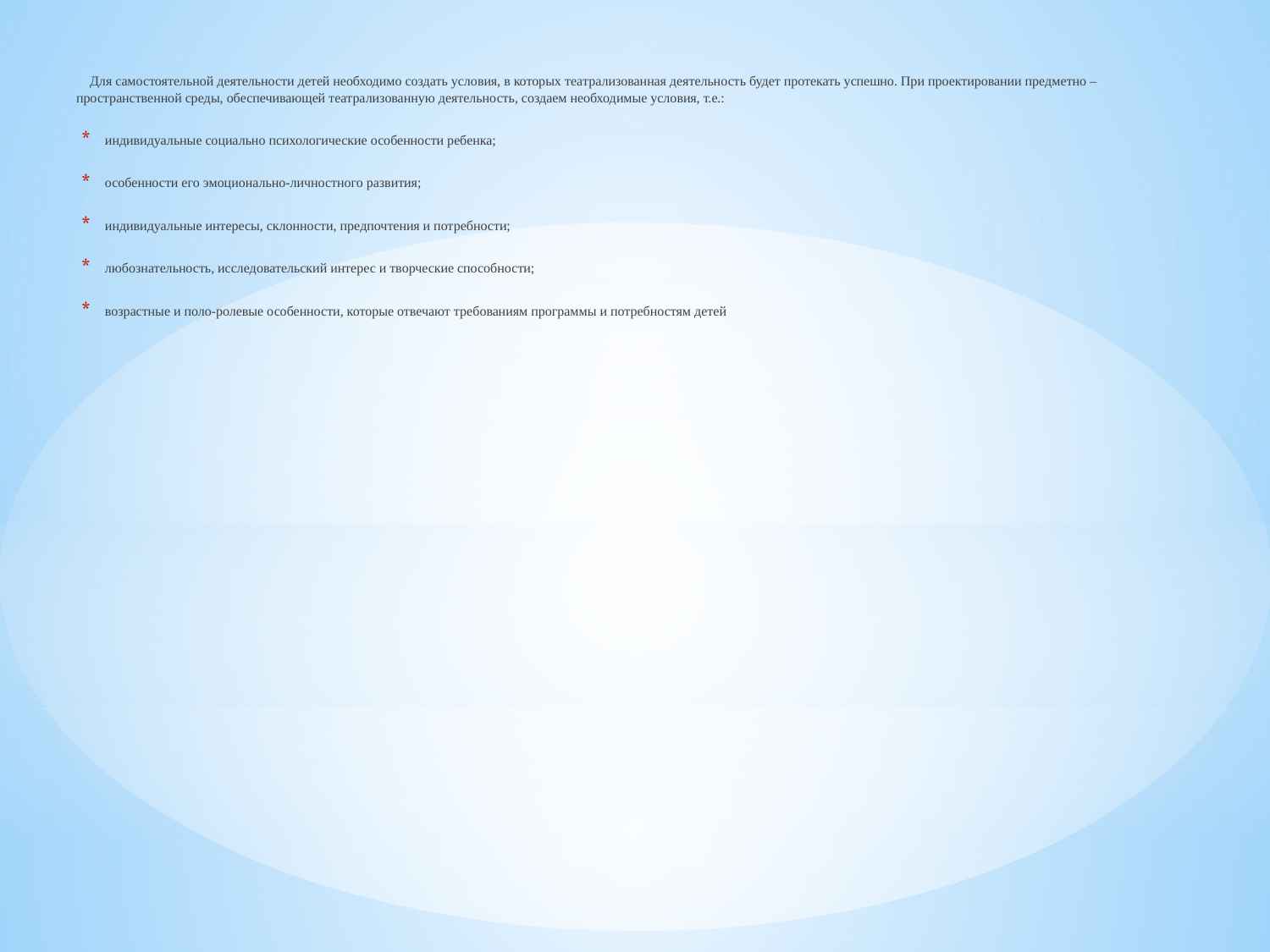

Для самостоятельной деятельности детей необходимо создать условия, в которых театрализованная деятельность будет протекать успешно. При проектировании предметно –пространственной среды, обеспечивающей театрализованную деятельность, создаем необходимые условия, т.е.:

индивидуальные социально психологические особенности ребенка;

особенности его эмоционально-личностного развития;

индивидуальные интересы, склонности, предпочтения и потребности;

любознательность, исследовательский интерес и творческие способности;

возрастные и поло-ролевые особенности, которые отвечают требованиям программы и потребностям детей
#